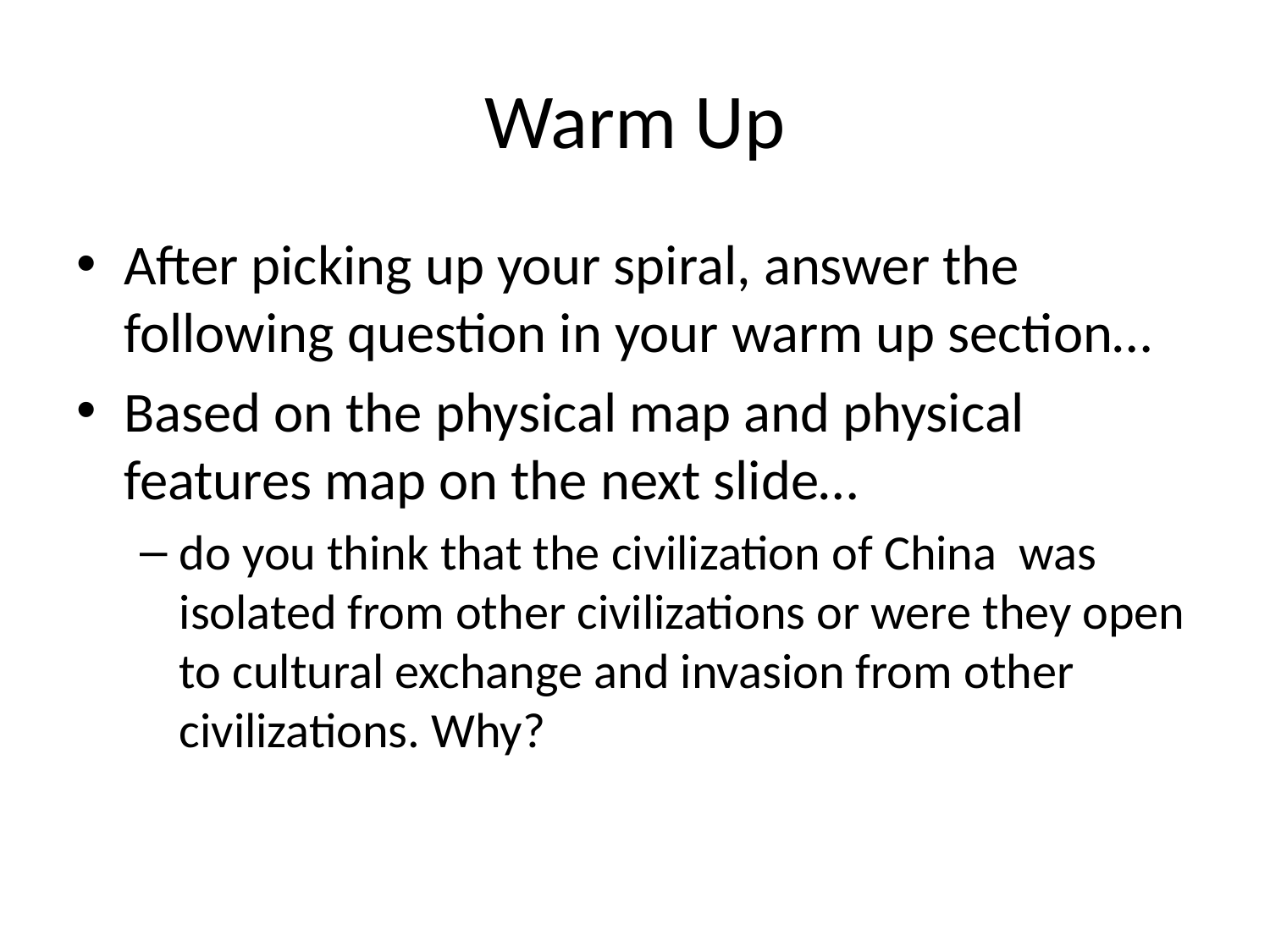

# Warm Up
After picking up your spiral, answer the following question in your warm up section…
Based on the physical map and physical features map on the next slide…
do you think that the civilization of China  was isolated from other civilizations or were they open to cultural exchange and invasion from other civilizations. Why?